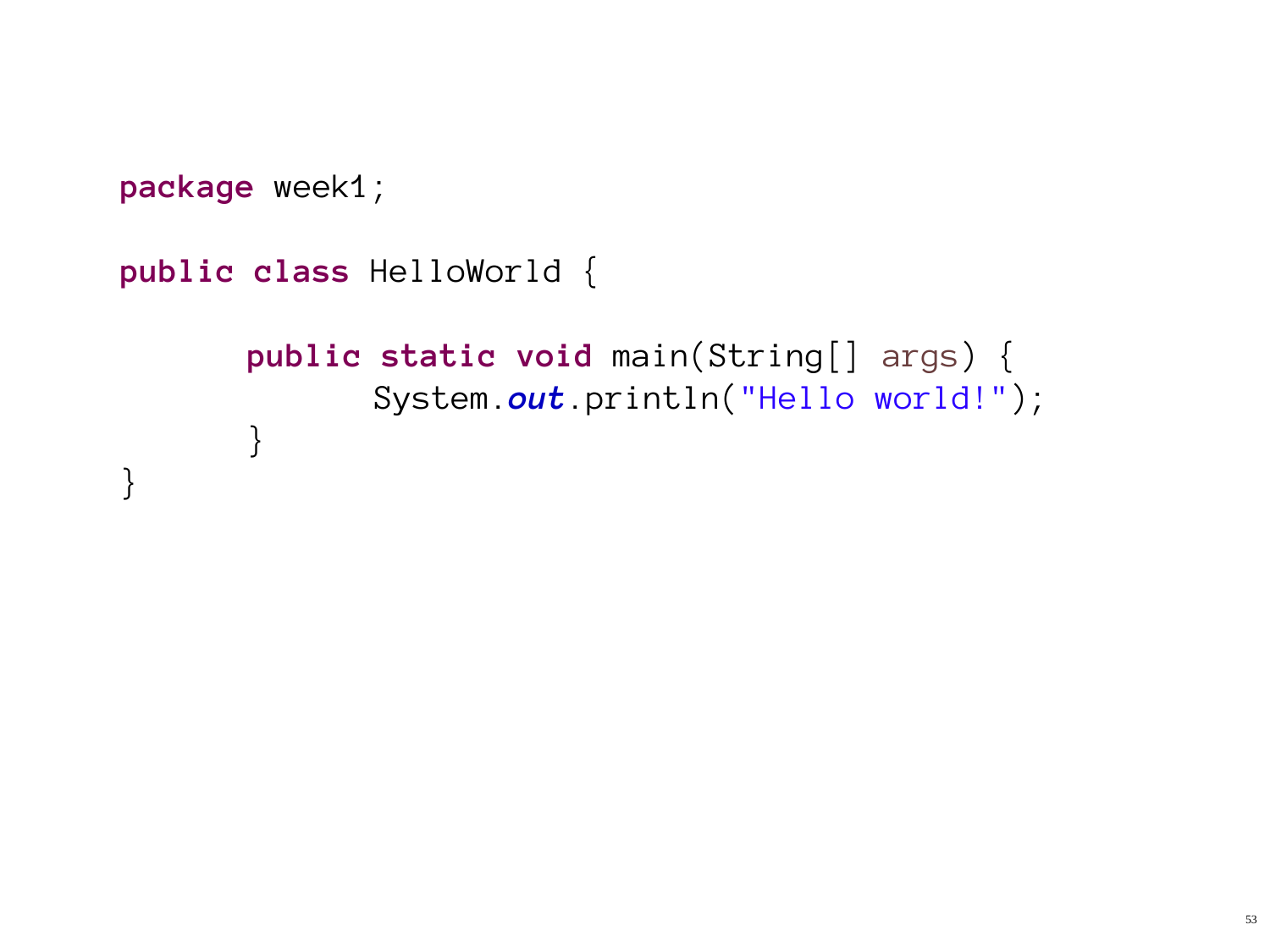

#
package week1;

public class HelloWorld {

	public static void main(String[] args) {
		System.out.println("Hello world!");
	}
}

53